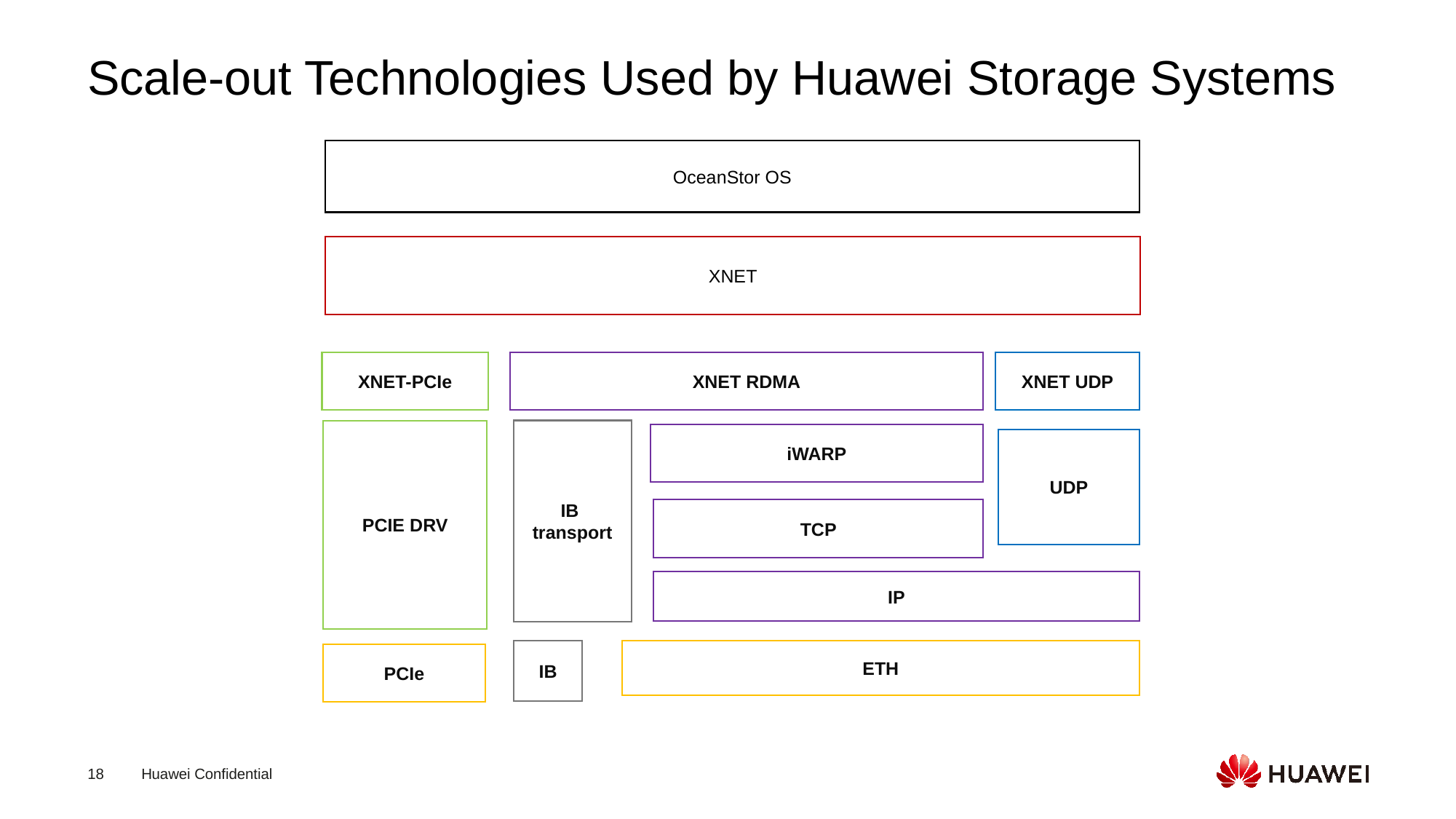

# Scale-out Technologies Used by Huawei Storage Systems
OceanStor OS
XNET
XNET-PCIe
XNET RDMA
XNET UDP
PCIE DRV
IB
transport
iWARP
UDP
TCP
IP
IB
ETH
PCIe